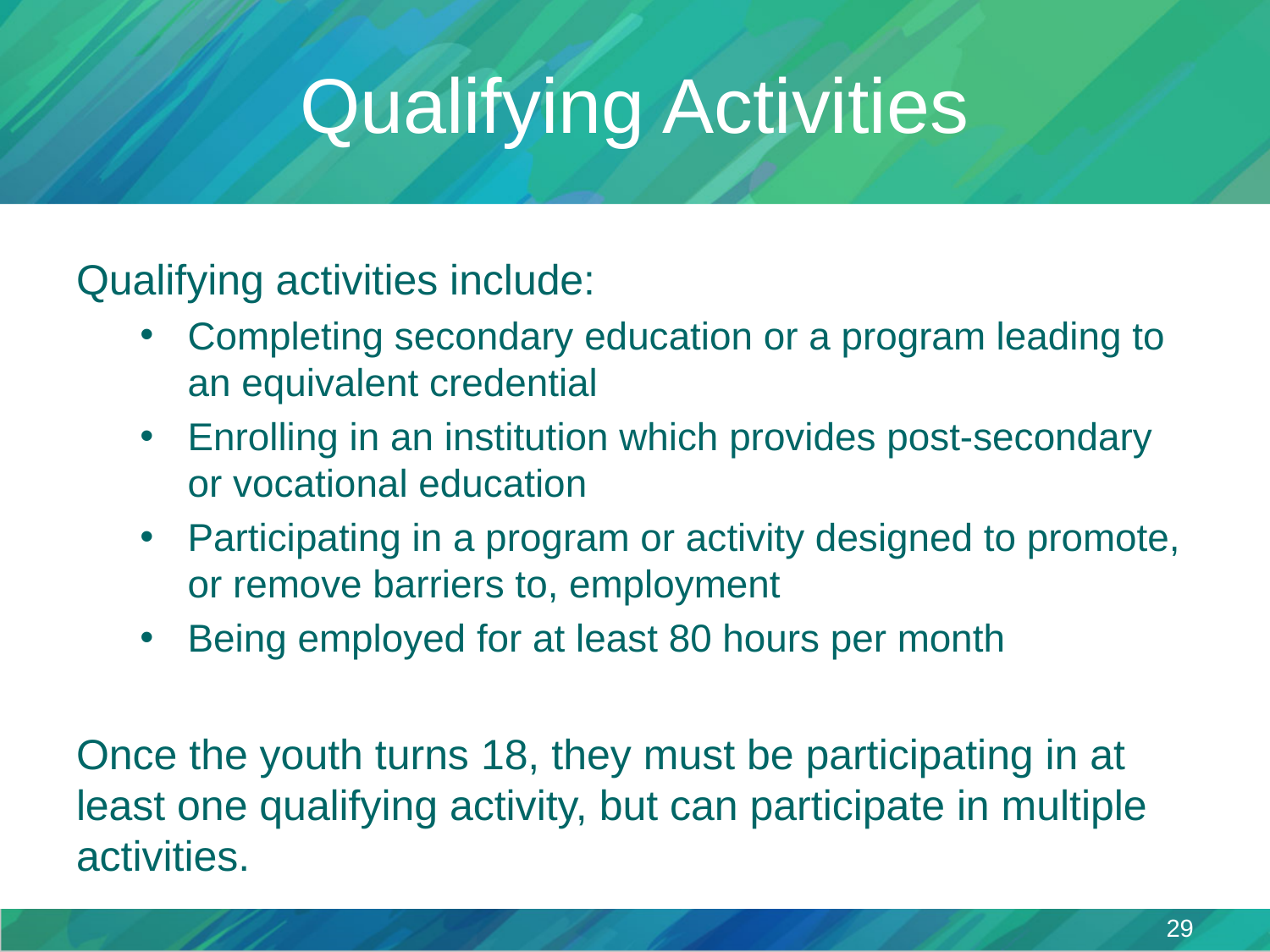

# Qualifying Activities
Qualifying activities include:
Completing secondary education or a program leading to an equivalent credential
Enrolling in an institution which provides post-secondary or vocational education
Participating in a program or activity designed to promote, or remove barriers to, employment
Being employed for at least 80 hours per month

Once the youth turns 18, they must be participating in at least one qualifying activity, but can participate in multiple activities.

29